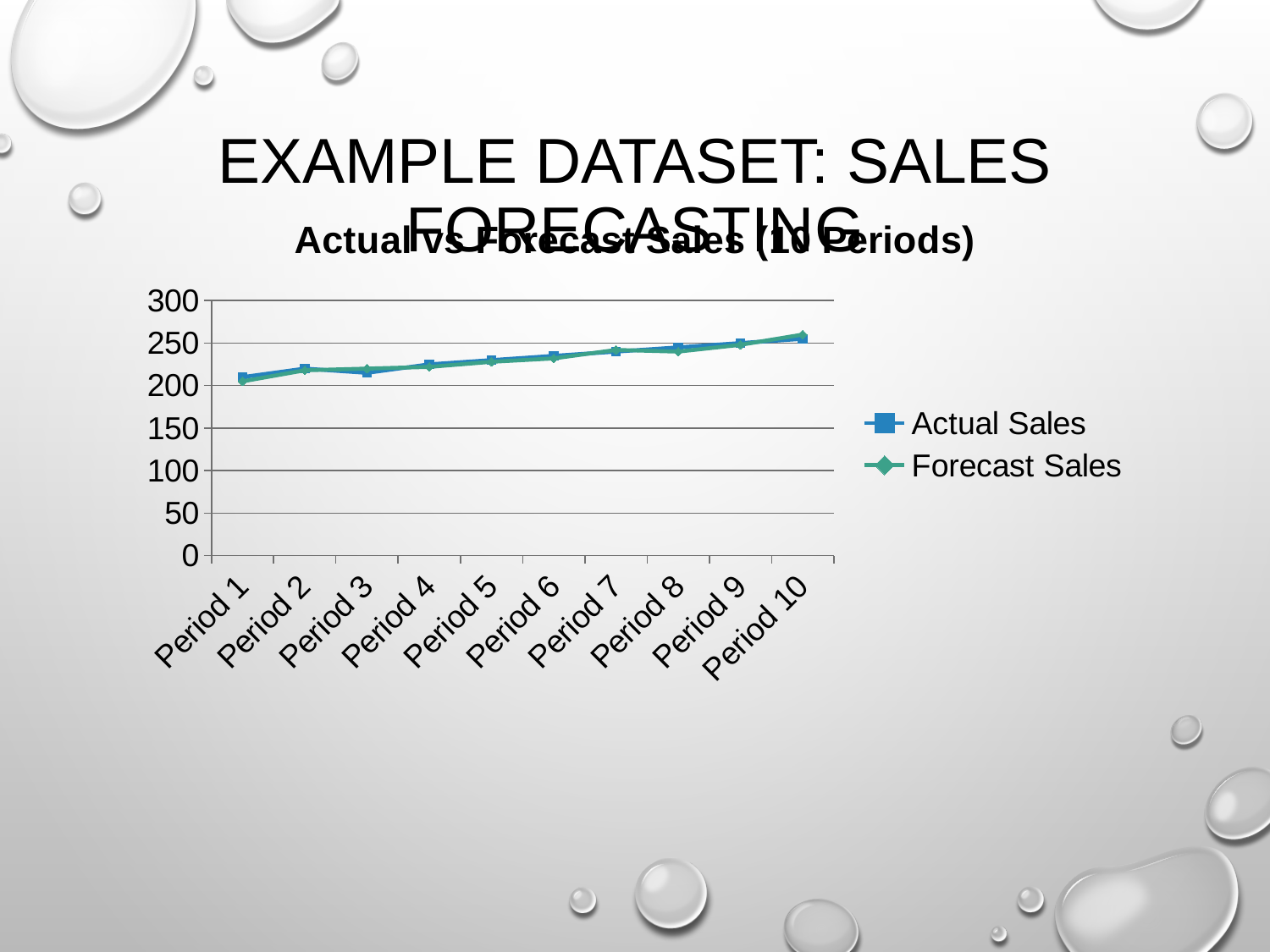

# Example Dataset: Sales Forecasting

### Chart: Actual vs Forecast Sales (10 Periods)

| Category | Actual Sales | Forecast Sales |
|---|---|---|
| Period 1 | 210.0 | 205.0 |
| Period 2 | 220.0 | 218.0 |
| Period 3 | 215.0 | 220.0 |
| Period 4 | 225.0 | 222.0 |
| Period 5 | 230.0 | 228.0 |
| Period 6 | 235.0 | 232.0 |
| Period 7 | 240.0 | 242.0 |
| Period 8 | 245.0 | 240.0 |
| Period 9 | 250.0 | 248.0 |
| Period 10 | 255.0 | 260.0 |